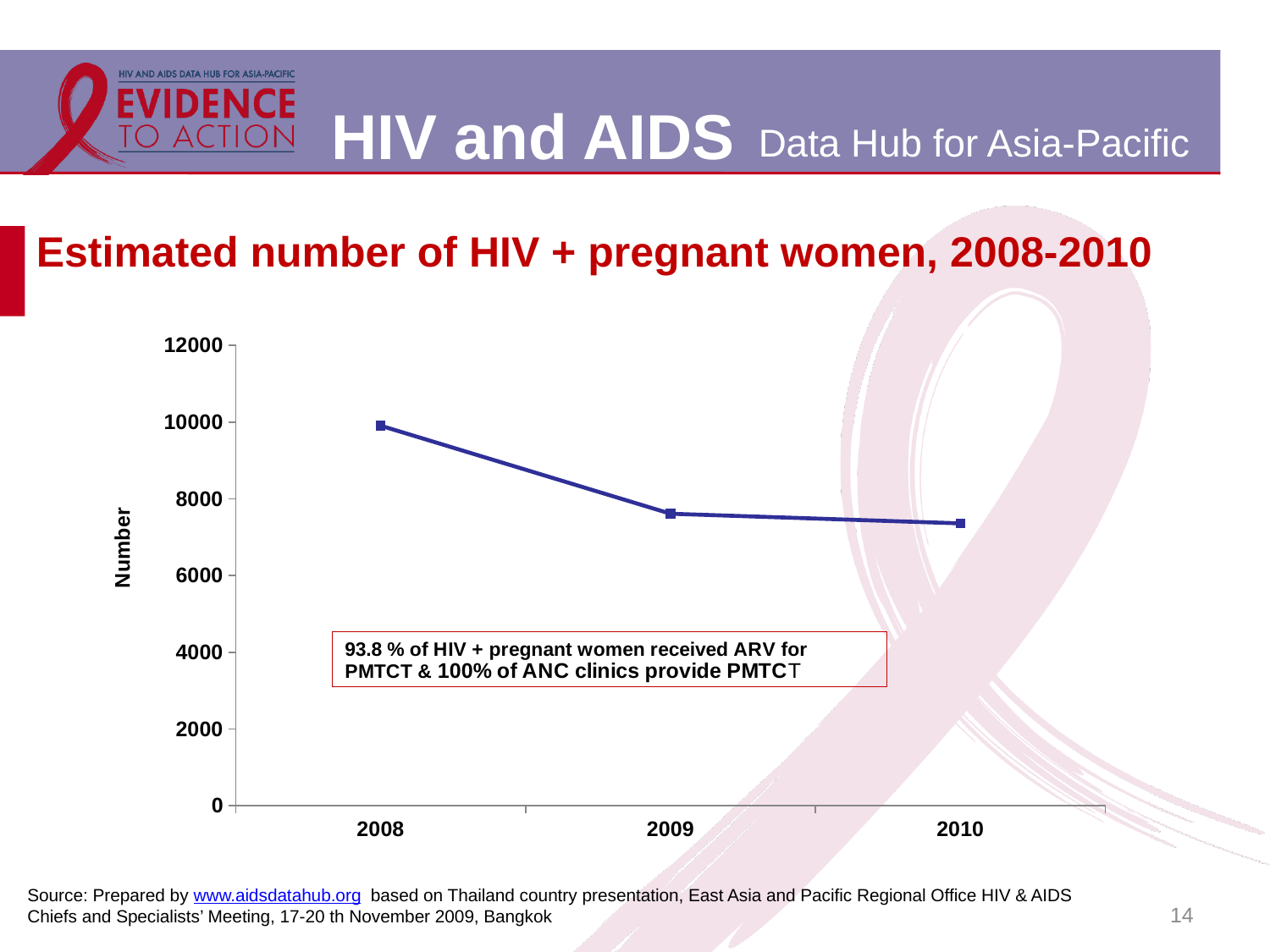

# Estimated number of HIV + pregnant women, 2008-2010

### Chart

| Category |  |
|---|---|
| 2008 | 9907.0 |
| 2009 | 7613.0 |
| 2010 | 7362.0 |
Source: Prepared by www.aidsdatahub.org  based on Thailand country presentation, East Asia and Pacific Regional Office HIV & AIDS Chiefs and Specialists’ Meeting, 17-20 th November 2009, Bangkok
14